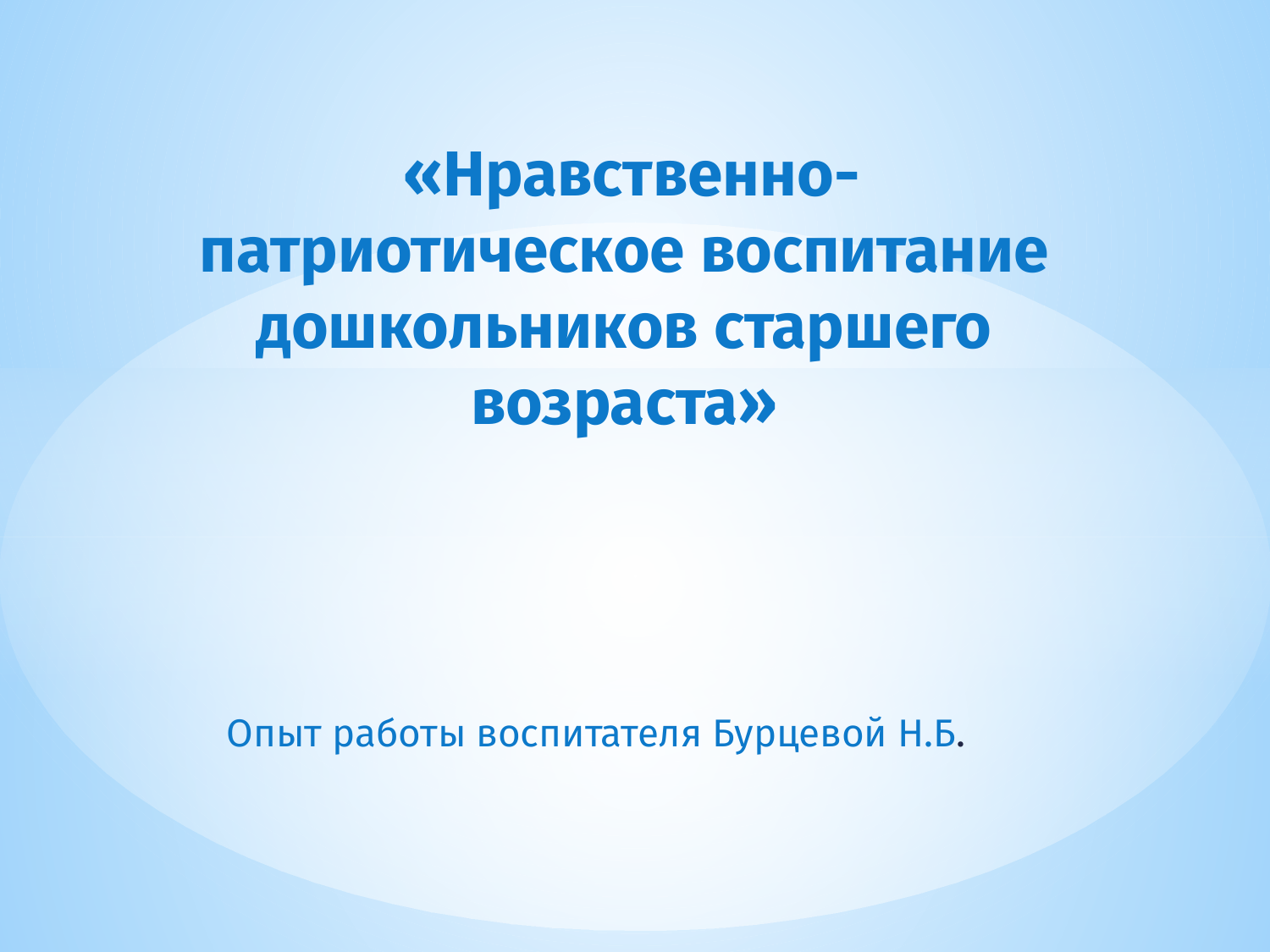

# «Нравственно-патриотическое воспитание дошкольников старшего возраста»
Опыт работы воспитателя Бурцевой Н.Б.